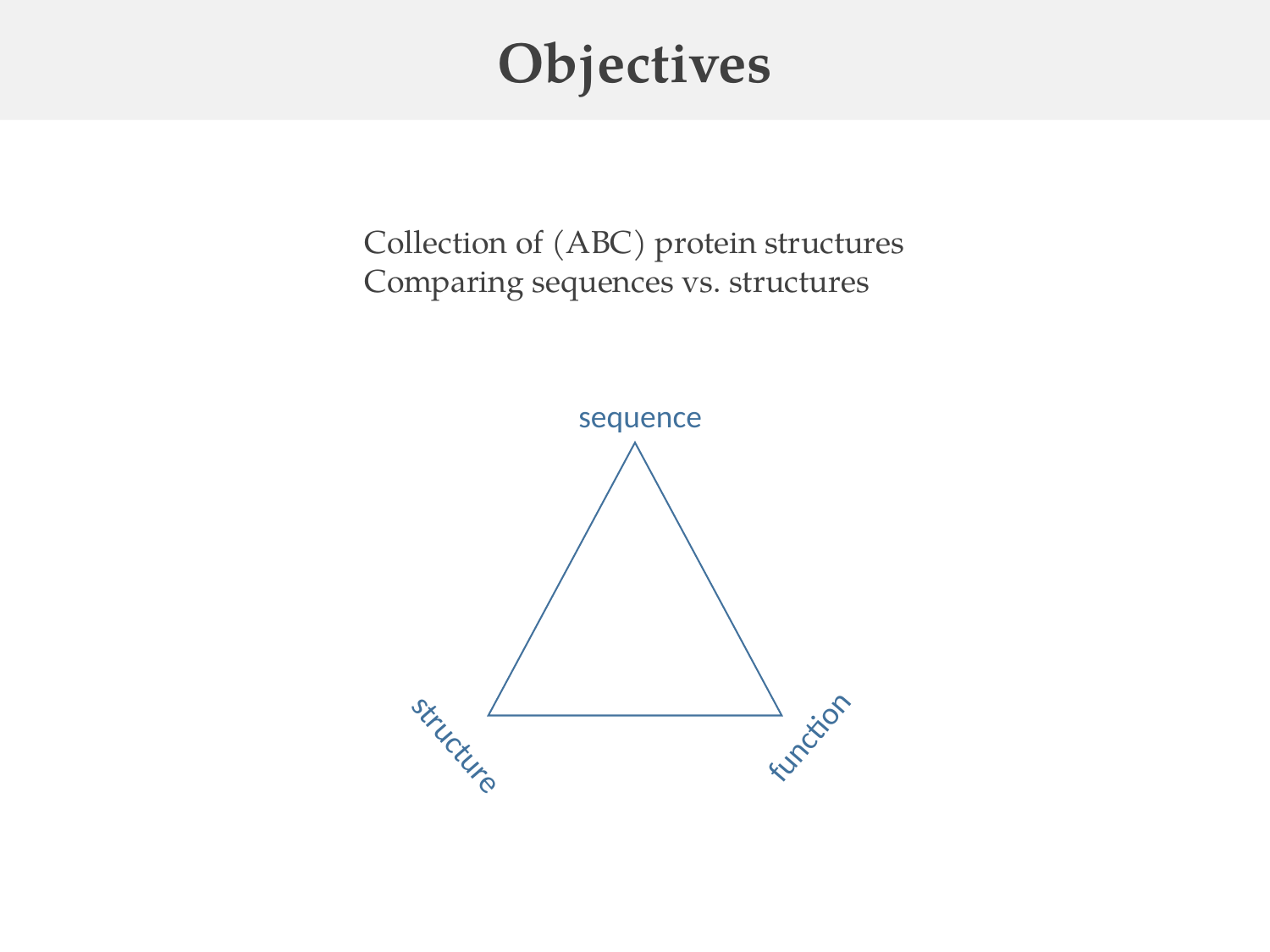

Objectives
Collection of (ABC) protein structures
Comparing sequences vs. structures
sequence

function
structure